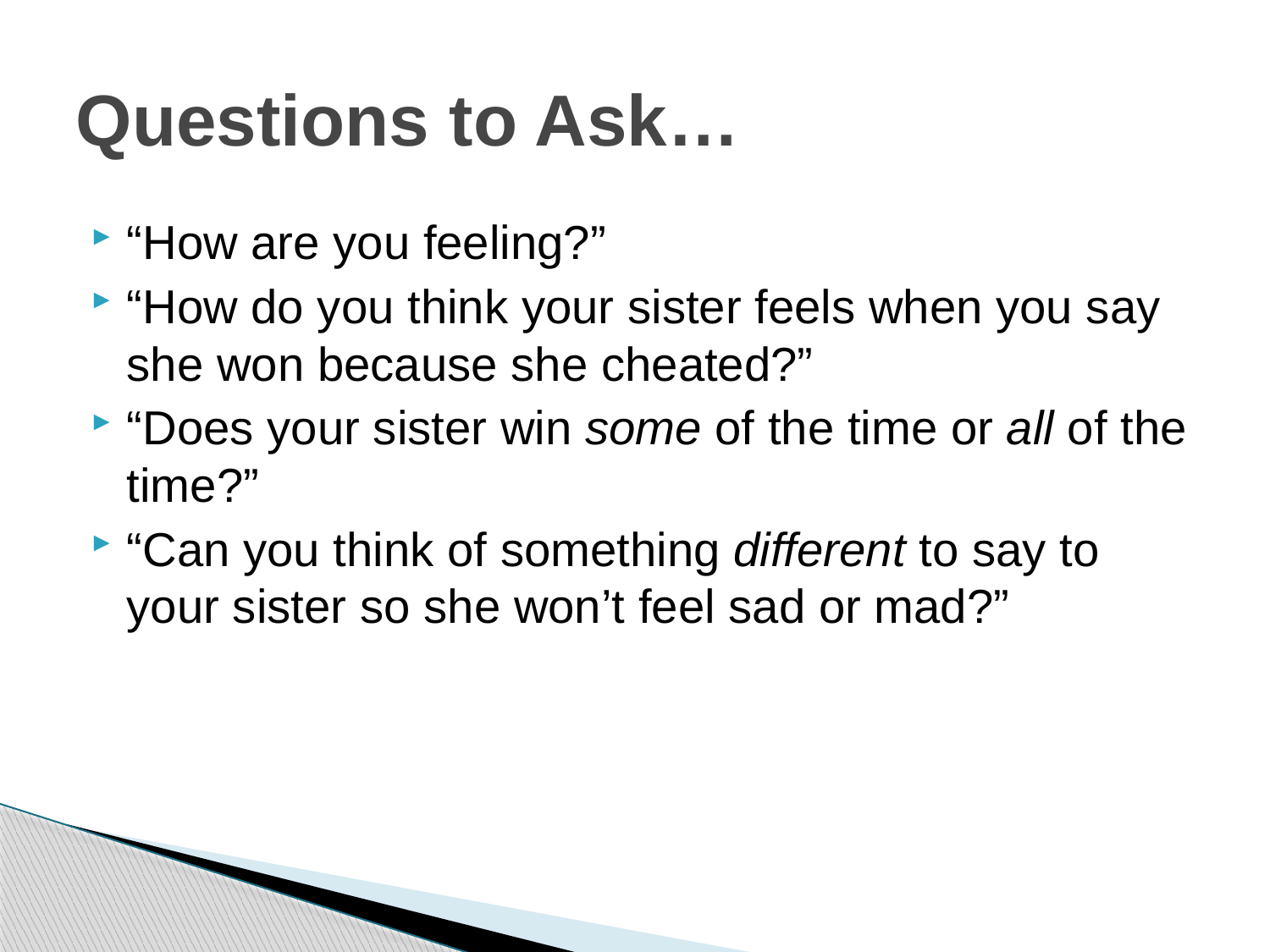

# Questions to Ask…
“How are you feeling?”
“How do you think your sister feels when you say she won because she cheated?”
“Does your sister win some of the time or all of the time?”
“Can you think of something different to say to your sister so she won’t feel sad or mad?”